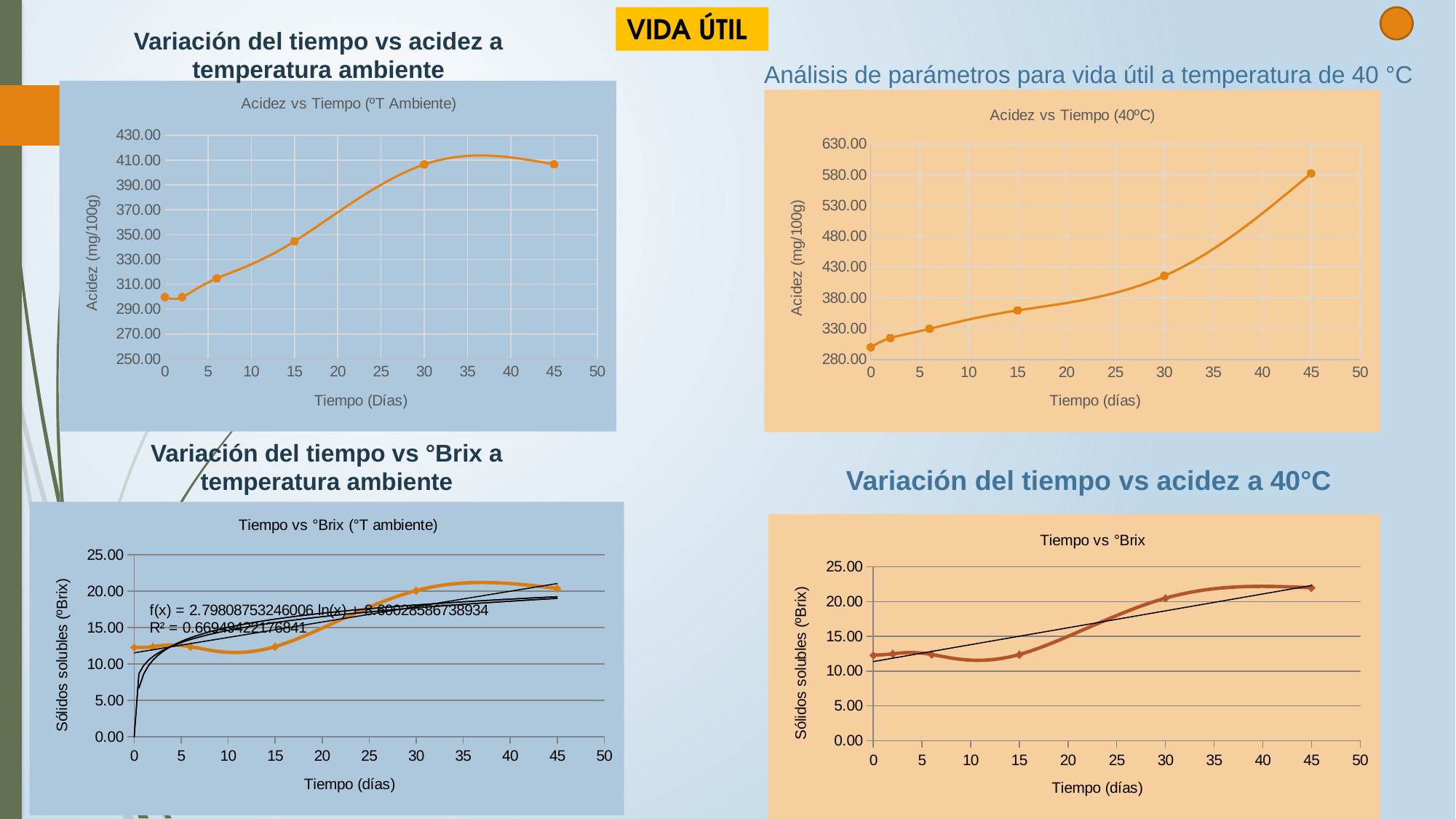

VIDA ÚTIL

Variación del tiempo vs acidez a temperatura ambiente
Análisis de parámetros para vida útil a temperatura de 40 °C

### Chart: Acidez vs Tiempo (ºT Ambiente)

| Category | AcidezAmb |
|---|---|

### Chart: Acidez vs Tiempo (40ºC)

| Category | Acidez40ºC |
|---|---|
Variación del tiempo vs °Brix a temperatura ambiente
Variación del tiempo vs acidez a 40°C

### Chart: Tiempo vs °Brix (°T ambiente)

| Category |  |
|---|---|

### Chart:  Tiempo vs °Brix

| Category |  |
|---|---|